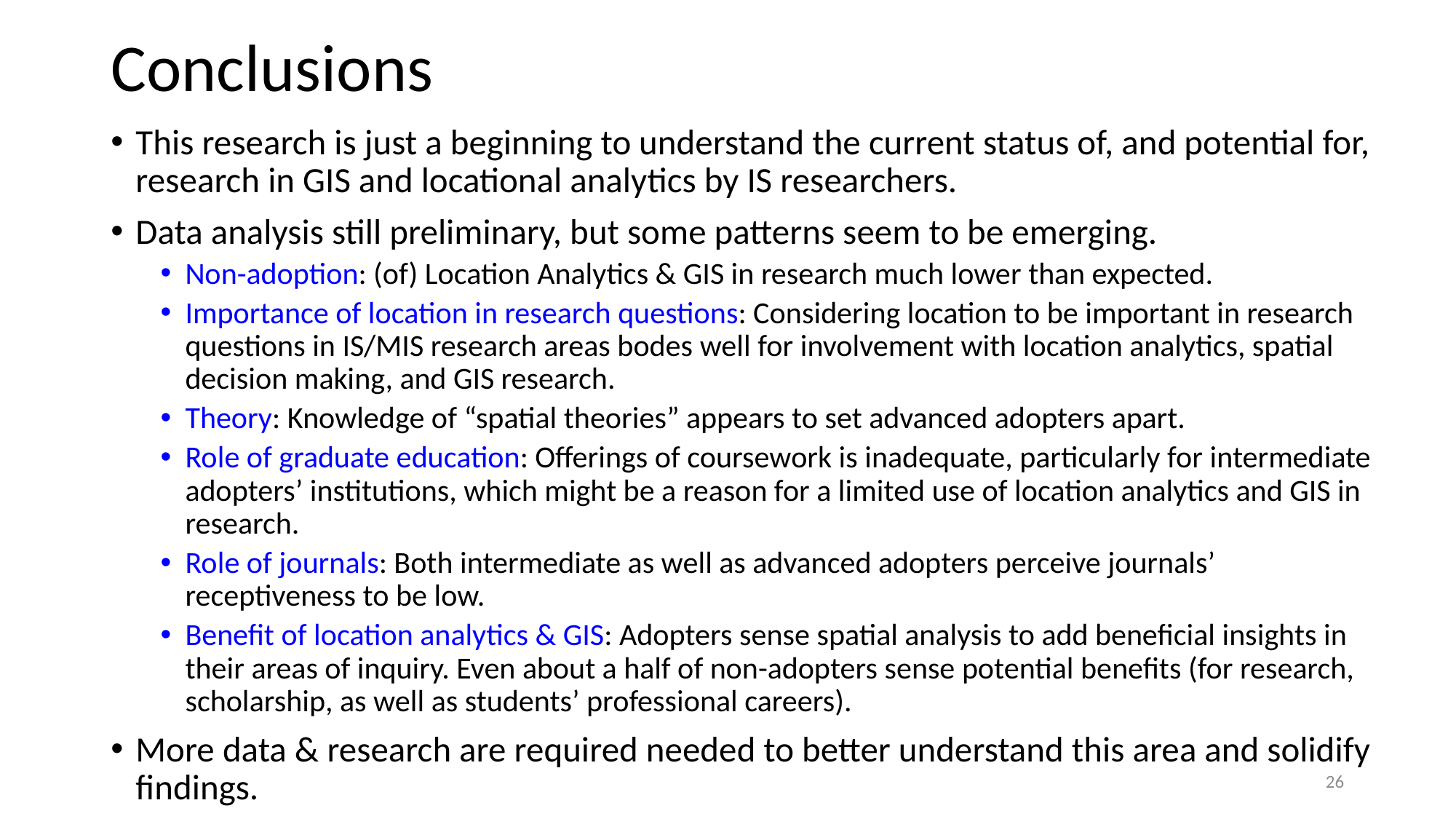

# Conclusions
This research is just a beginning to understand the current status of, and potential for, research in GIS and locational analytics by IS researchers.
Data analysis still preliminary, but some patterns seem to be emerging.
Non-adoption: (of) Location Analytics & GIS in research much lower than expected.
Importance of location in research questions: Considering location to be important in research questions in IS/MIS research areas bodes well for involvement with location analytics, spatial decision making, and GIS research.
Theory: Knowledge of “spatial theories” appears to set advanced adopters apart.
Role of graduate education: Offerings of coursework is inadequate, particularly for intermediate adopters’ institutions, which might be a reason for a limited use of location analytics and GIS in research.
Role of journals: Both intermediate as well as advanced adopters perceive journals’ receptiveness to be low.
Benefit of location analytics & GIS: Adopters sense spatial analysis to add beneficial insights in their areas of inquiry. Even about a half of non-adopters sense potential benefits (for research, scholarship, as well as students’ professional careers).
More data & research are required needed to better understand this area and solidify findings.

26